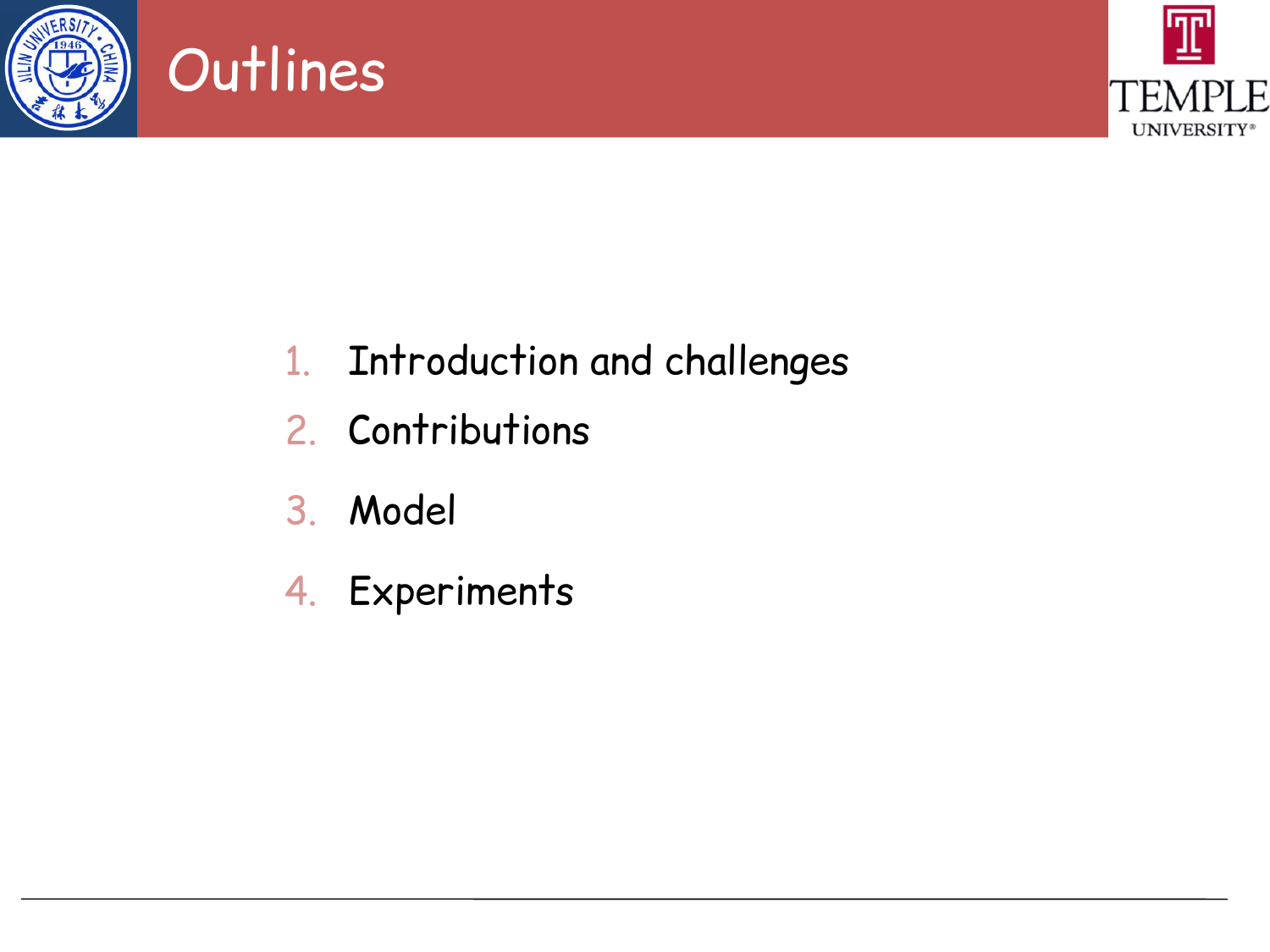

# Outlines
Introduction and challenges
Contributions
Model
Experiments
2